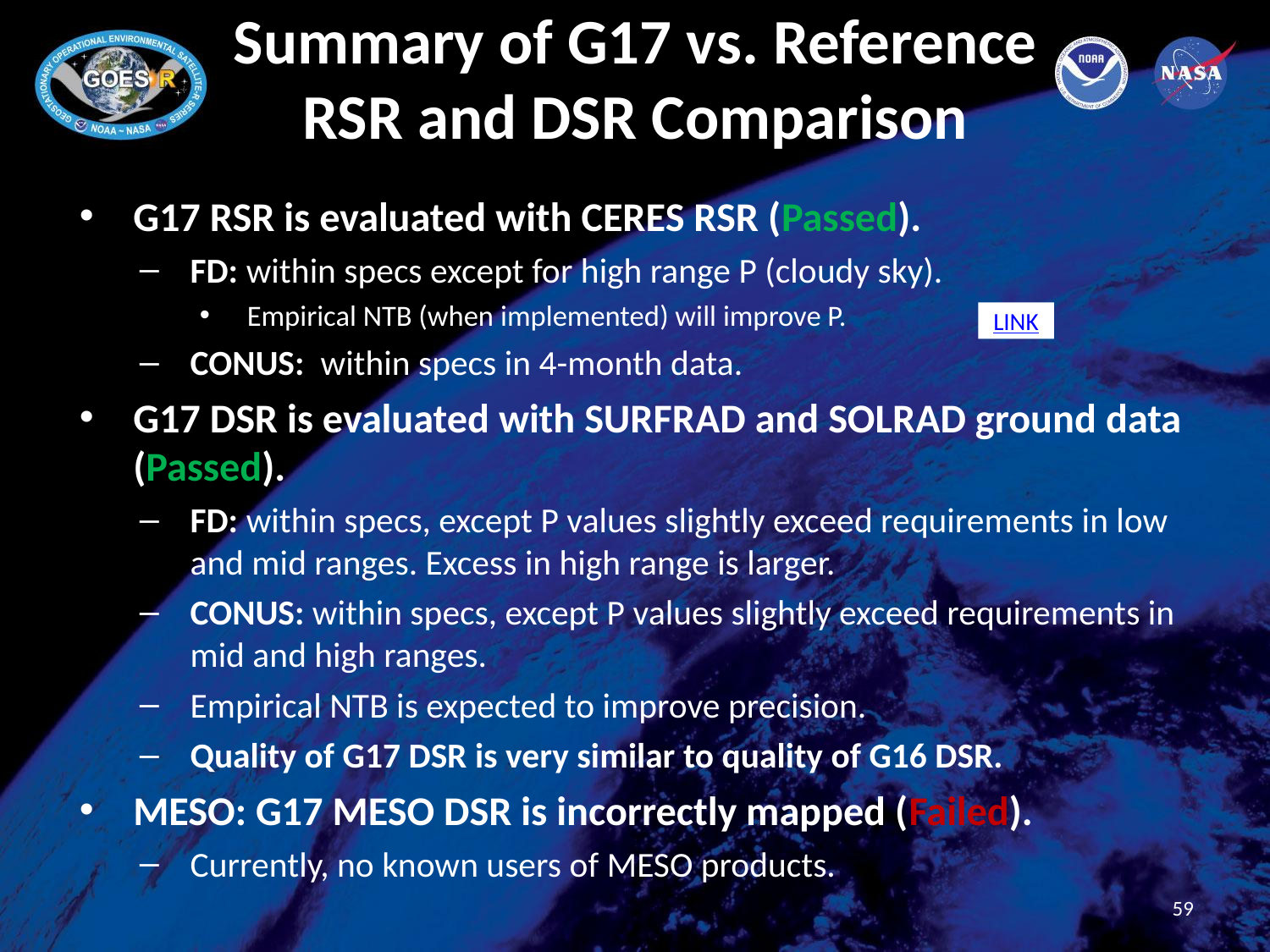

# Summary of G17 vs. Reference RSR and DSR Comparison
G17 RSR is evaluated with CERES RSR (Passed).
FD: within specs except for high range P (cloudy sky).
Empirical NTB (when implemented) will improve P.
CONUS:  within specs in 4-month data.
G17 DSR is evaluated with SURFRAD and SOLRAD ground data (Passed).
FD: within specs, except P values slightly exceed requirements in low and mid ranges. Excess in high range is larger.
CONUS: within specs, except P values slightly exceed requirements in mid and high ranges.
Empirical NTB is expected to improve precision.
Quality of G17 DSR is very similar to quality of G16 DSR.
MESO: G17 MESO DSR is incorrectly mapped (Failed).
Currently, no known users of MESO products.

LINK
59